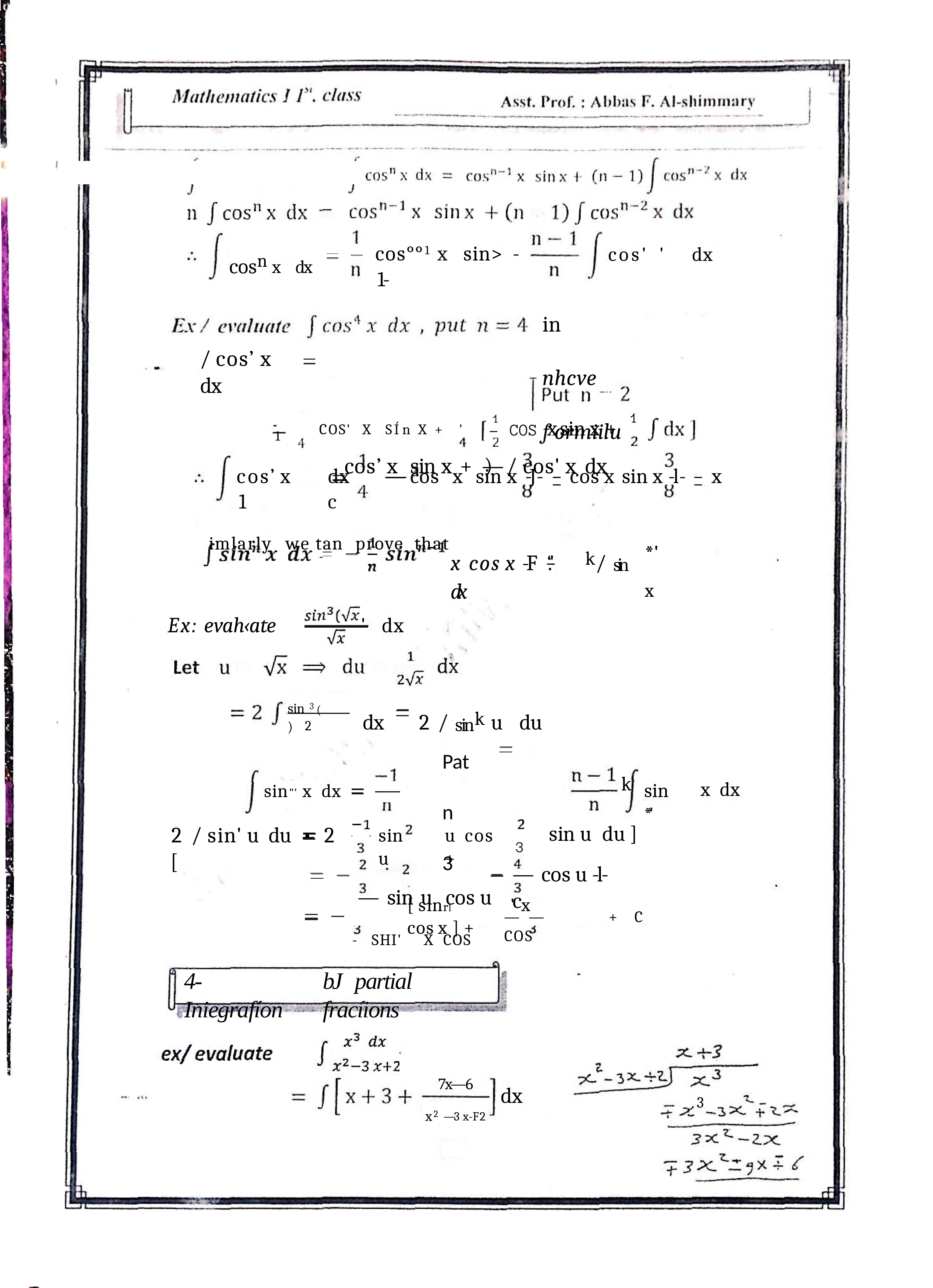

cos°°1 x	sin>	-1-
cos'	'	dx
cosn x	dx

in	nhcve	f ormiilu
cos’ x	sin x	+	)—	/ cos' x	dx
/ cos’ x dx

1
 		1
1
- COS x	sin x +

COS'	X	SÍ n  X	+	'

cos’ x	dx	—	cos	x	sin x	-J-	_	cos x	sin x -l-	_	x 1	c
imlarly	we tan	prove	that

x  cos x -F	‘.'		k/ sin	dx

*'	x

Ex: evah‹ate
'	dx

dx	2	/ sink u	du
Pat	n	3
[ sinrl	' x	cos x ] +
sin 3 (	)

'
2

k
x	dx
sin	*'
sin"'  x	dx

sin	u	cos u	+
— sin	u	cos u
-	SHI'	X	COS
sin u	du ]

2	/ sin' u	du	•	2 [

3

— cos u -l- c

—	— COS
+	C

4- Iniegrafíon
bJ	partial fracíions

7x—6
x2 —3 x-F2
dx
3